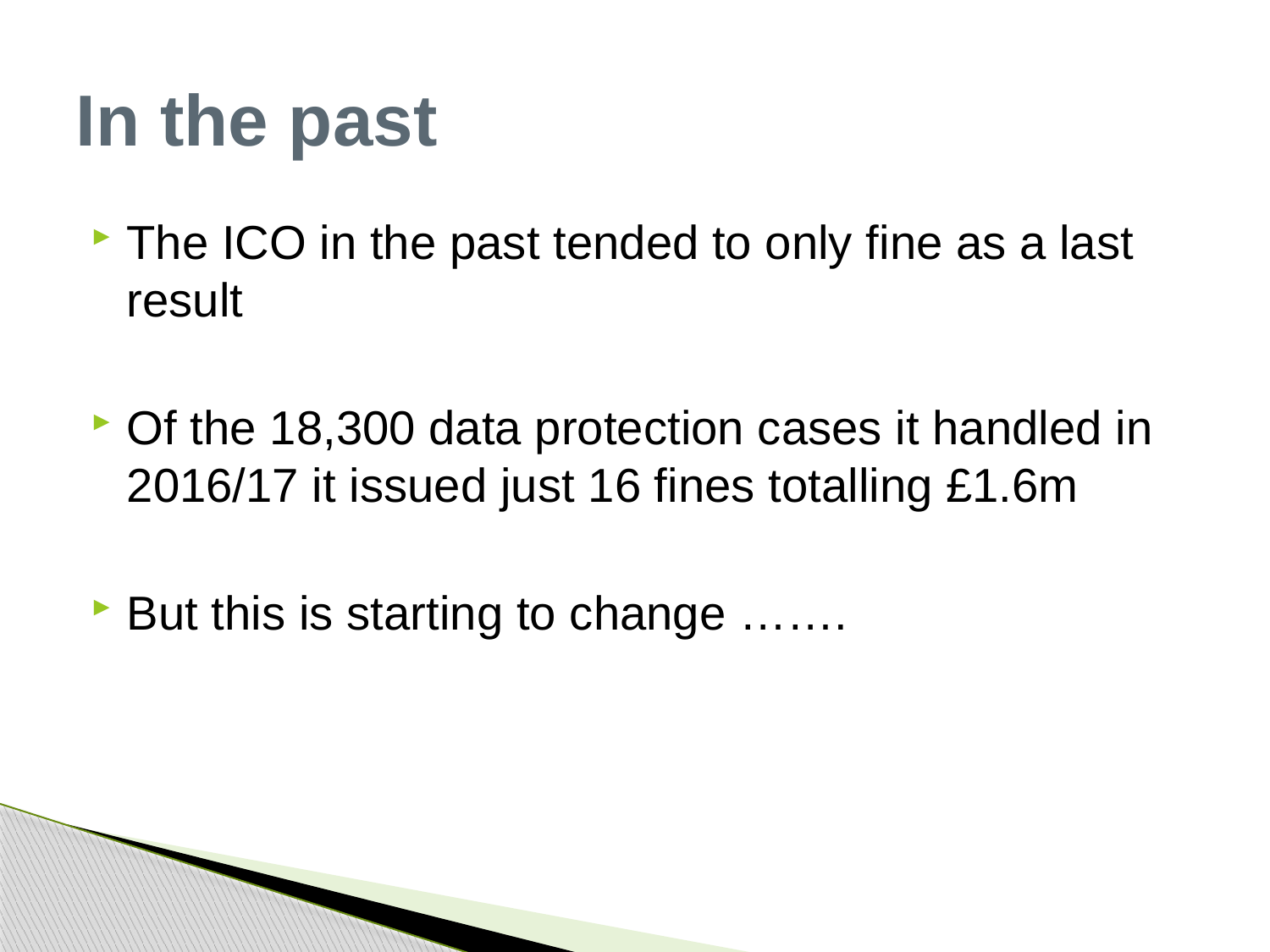

# In the past
The ICO in the past tended to only fine as a last result

Of the 18,300 data protection cases it handled in 2016/17 it issued just 16 fines totalling £1.6m

But this is starting to change …….